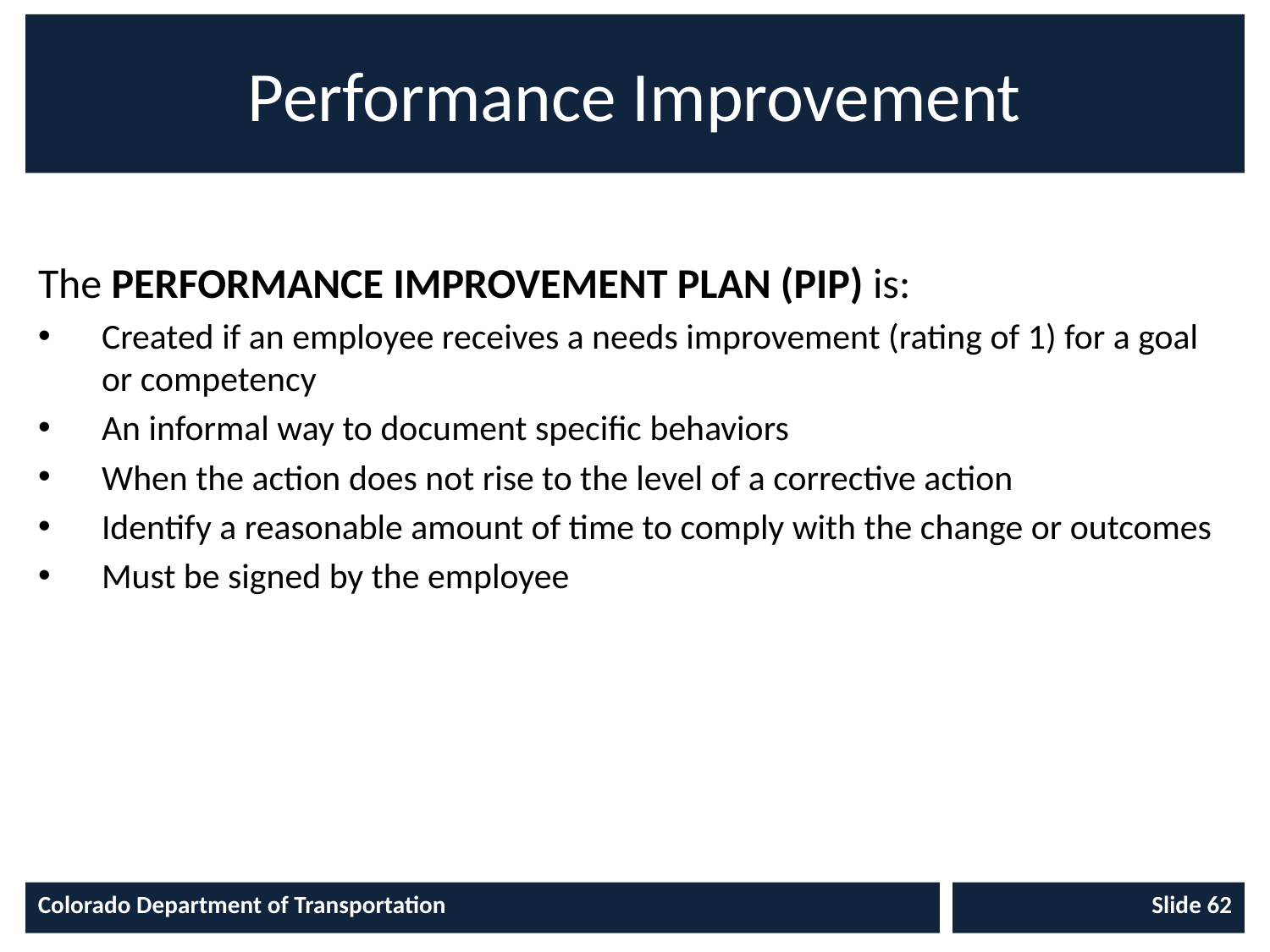

# Performance Improvement

The PERFORMANCE IMPROVEMENT PLAN (PIP) is:
Created if an employee receives a needs improvement (rating of 1) for a goal or competency
An informal way to document specific behaviors
When the action does not rise to the level of a corrective action
Identify a reasonable amount of time to comply with the change or outcomes
Must be signed by the employee
Colorado Department of Transportation
Slide 62